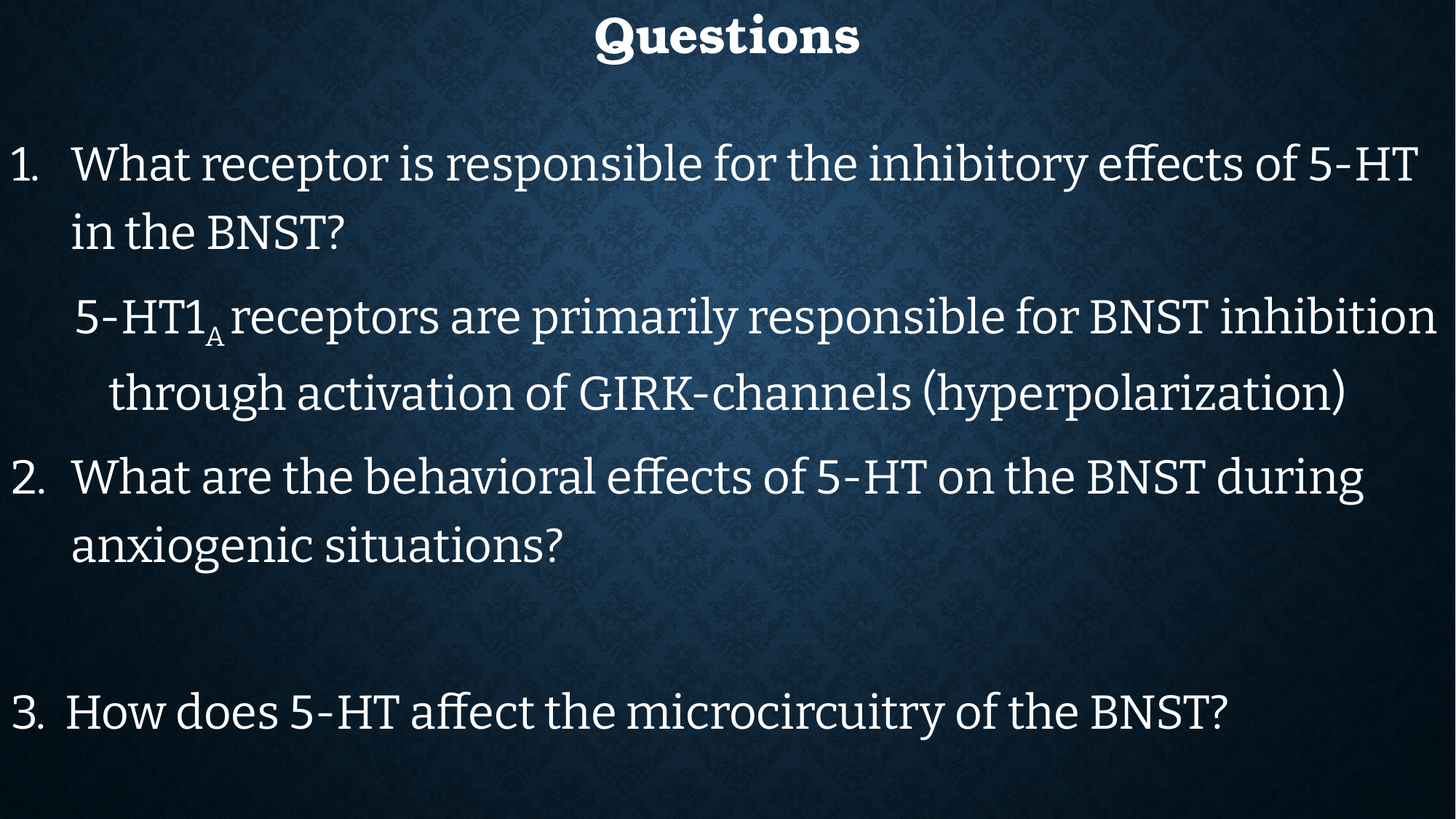

# Questions
What receptor is responsible for the inhibitory effects of 5-HT in the BNST?
      5-HT1A receptors are primarily responsible for BNST inhibition through activation of GIRK-channels (hyperpolarization)
What are the behavioral effects of 5-HT on the BNST during anxiogenic situations?

3.  How does 5-HT affect the microcircuitry of the BNST?